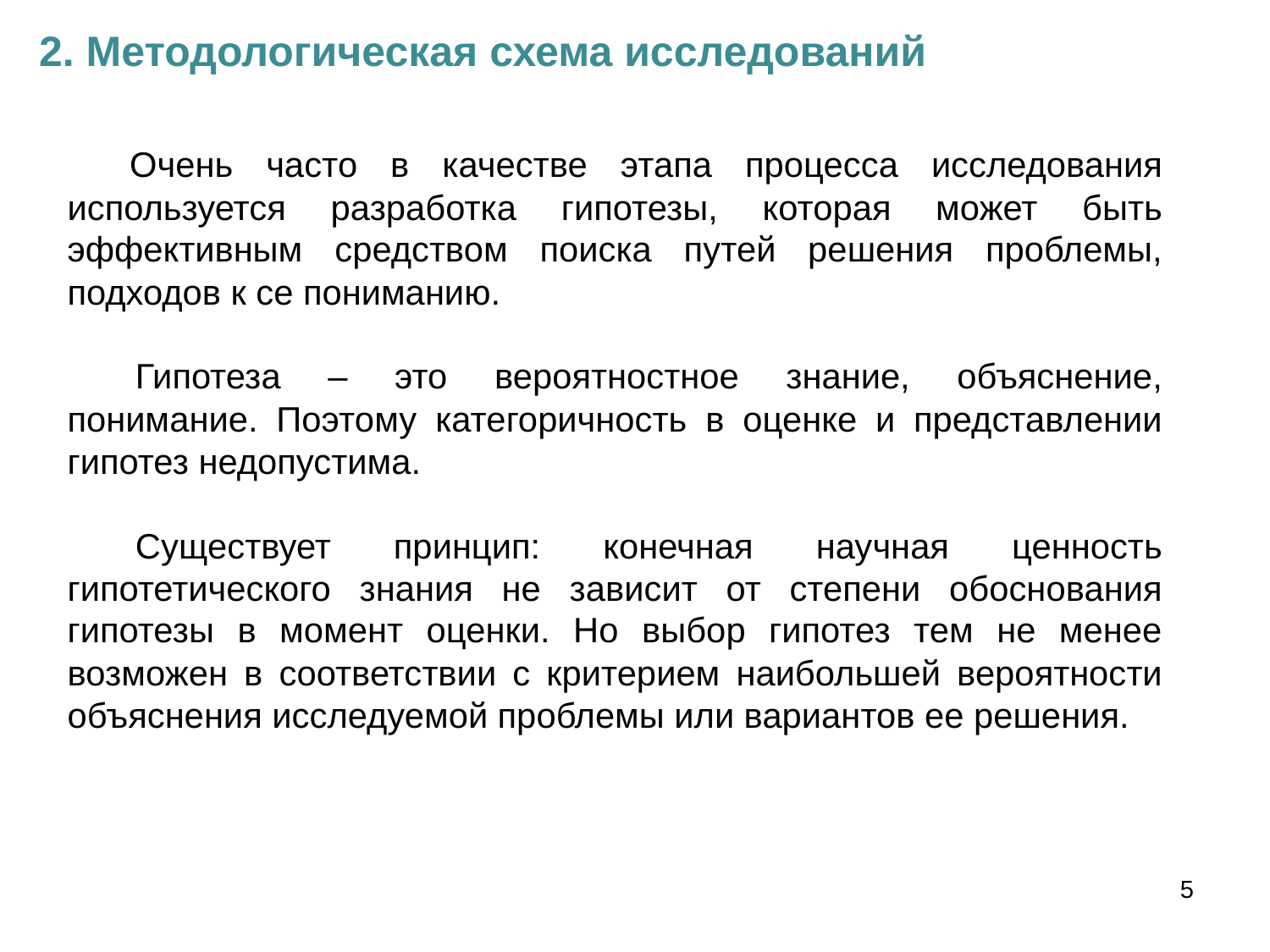

2. Методологическая схема исследований
Очень часто в качестве этапа процесса исследования используется разработка гипотезы, которая может быть эффективным средством поиска путей решения проблемы, подходов к се пониманию.

Гипотеза – это вероятностное знание, объяснение, понимание. Поэтому категоричность в оценке и представлении гипотез недопустима.

Существует принцип: конечная научная ценность гипотетического знания не зависит от степени обоснования гипотезы в момент оценки. Но выбор гипотез тем не менее возможен в соответствии с критерием наибольшей вероятности объяснения исследуемой проблемы или вариантов ее решения.

5